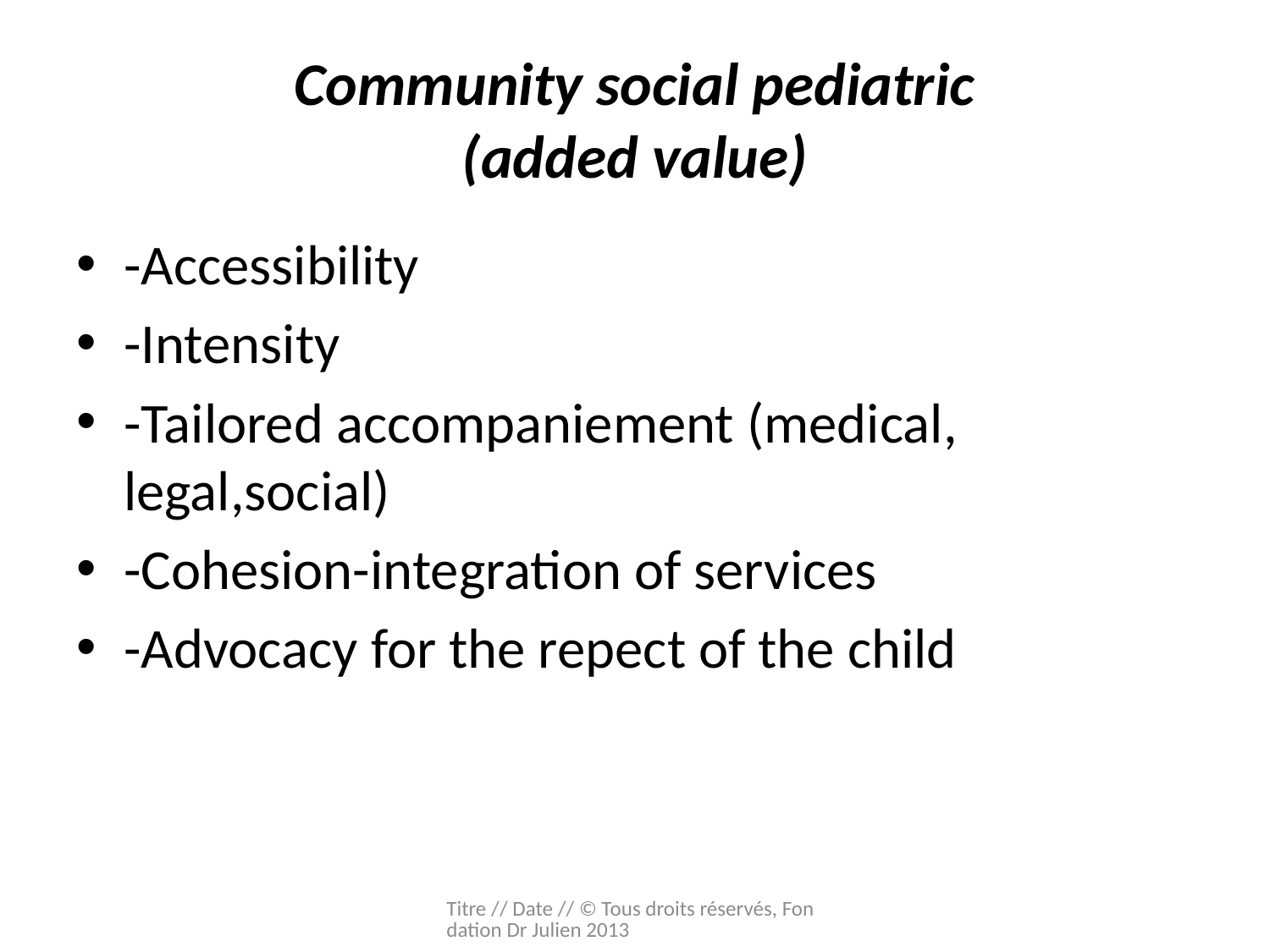

# Community social pediatric (added value)
-Accessibility
-Intensity
-Tailored accompaniement (medical, legal,social)
-Cohesion-integration of services
-Advocacy for the repect of the child
Titre // Date // © Tous droits réservés, Fondation Dr Julien 2013